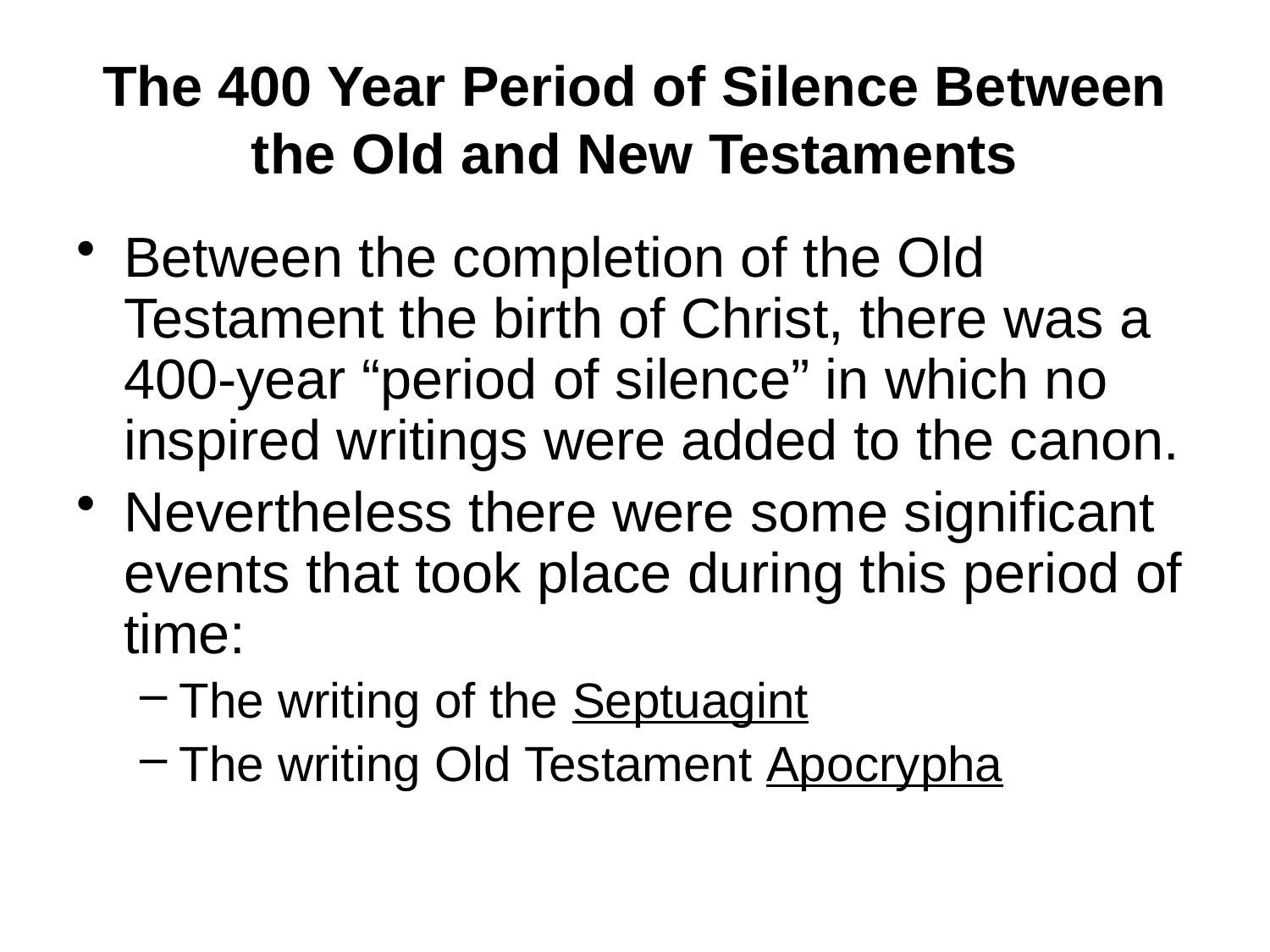

# The 400 Year Period of Silence Between the Old and New Testaments
Between the completion of the Old Testament the birth of Christ, there was a 400-year “period of silence” in which no inspired writings were added to the canon.
Nevertheless there were some significant events that took place during this period of time:
The writing of the Septuagint
The writing Old Testament Apocrypha